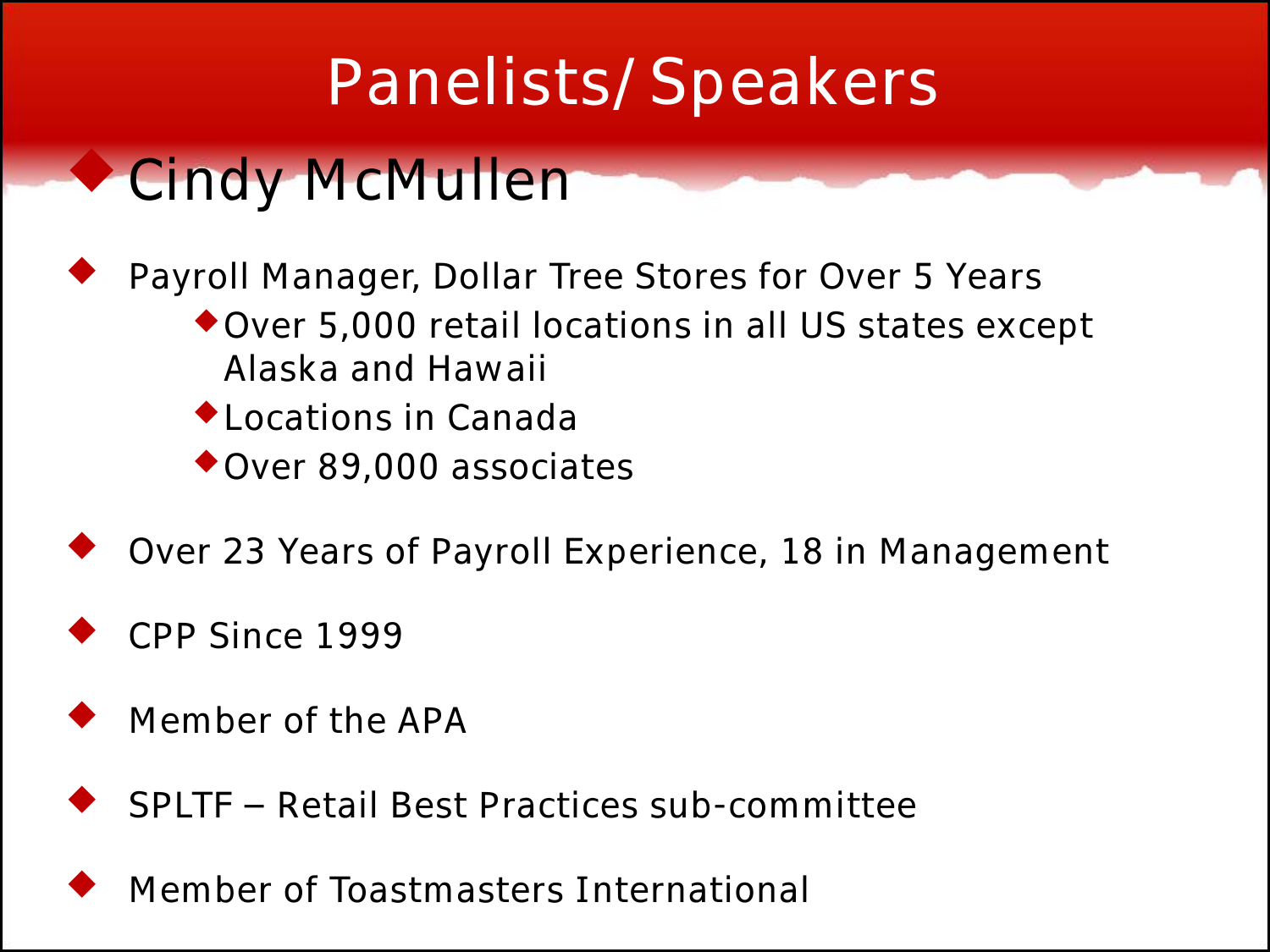

# Panelists/Speakers
Cindy McMullen
Payroll Manager, Dollar Tree Stores for Over 5 Years
Over 5,000 retail locations in all US states except Alaska and Hawaii
Locations in Canada
Over 89,000 associates
Over 23 Years of Payroll Experience, 18 in Management
CPP Since 1999
Member of the APA
SPLTF – Retail Best Practices sub-committee
Member of Toastmasters International